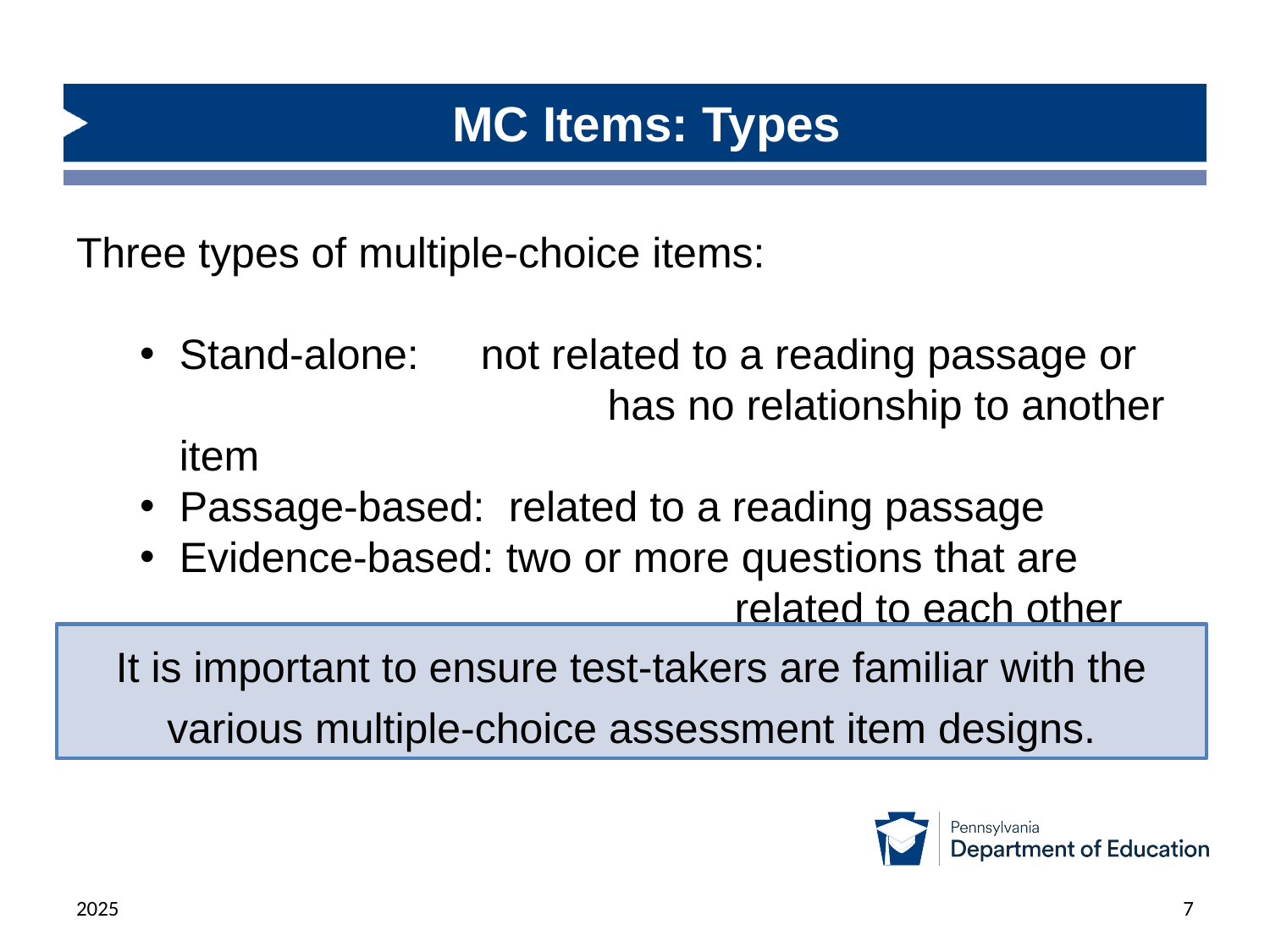

# MC Items: Types
Three types of multiple-choice items:

Stand-alone: 	    not related to a reading passage or 			    has no relationship to another item
Passage-based:  related to a reading passage
Evidence-based: two or more questions that are 				    related to each other
It is important to ensure test-takers are familiar with the various multiple-choice assessment item designs.
2025
7